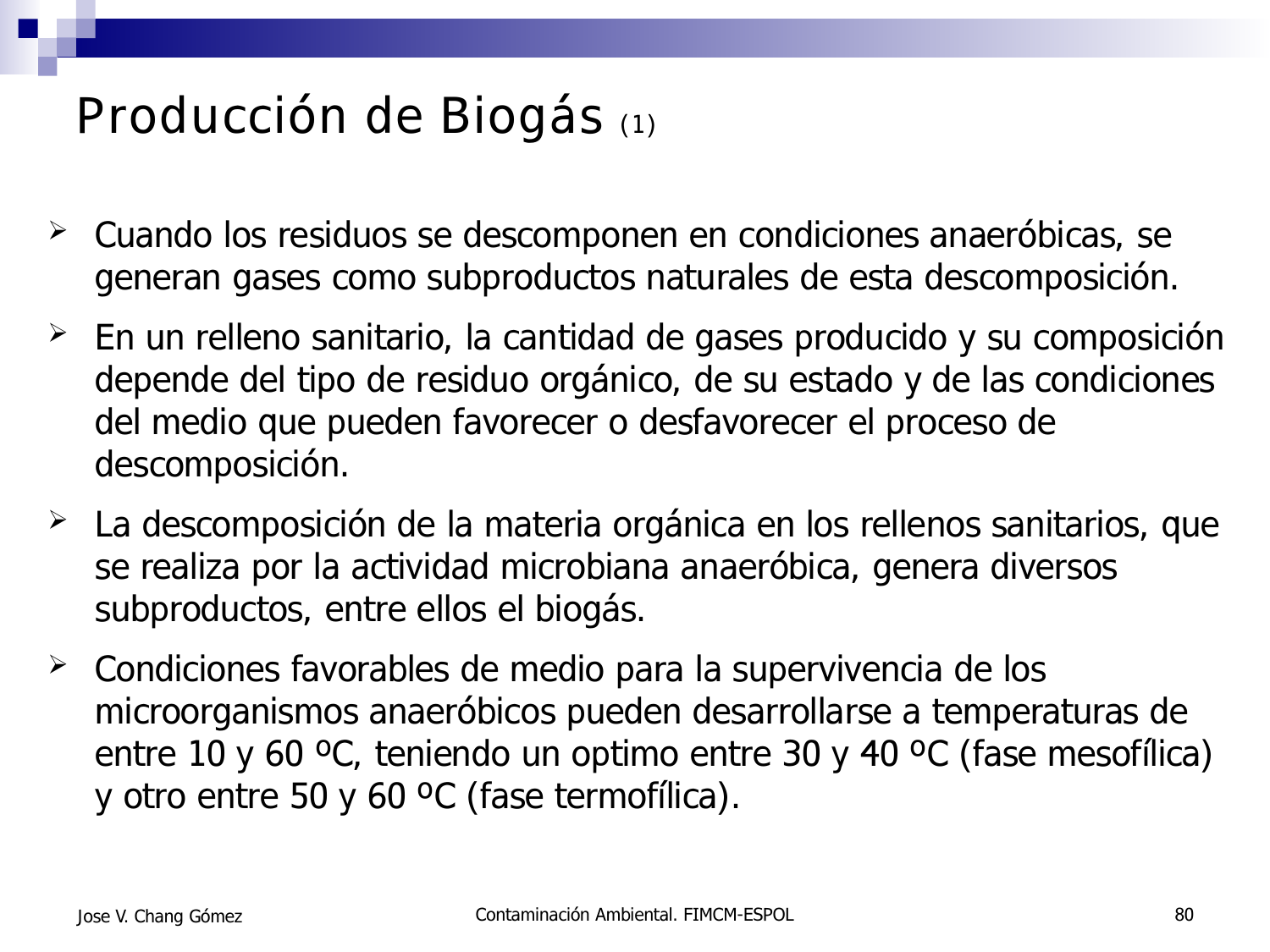

# Producción de Biogás (1)
Cuando los residuos se descomponen en condiciones anaeróbicas, se generan gases como subproductos naturales de esta descomposición.
En un relleno sanitario, la cantidad de gases producido y su composición depende del tipo de residuo orgánico, de su estado y de las condiciones del medio que pueden favorecer o desfavorecer el proceso de descomposición.
La descomposición de la materia orgánica en los rellenos sanitarios, que se realiza por la actividad microbiana anaeróbica, genera diversos subproductos, entre ellos el biogás.
Condiciones favorables de medio para la supervivencia de los microorganismos anaeróbicos pueden desarrollarse a temperaturas de entre 10 y 60 ºC, teniendo un optimo entre 30 y 40 ºC (fase mesofílica) y otro entre 50 y 60 ºC (fase termofílica).
Jose V. Chang Gómez
Contaminación Ambiental. FIMCM-ESPOL
80